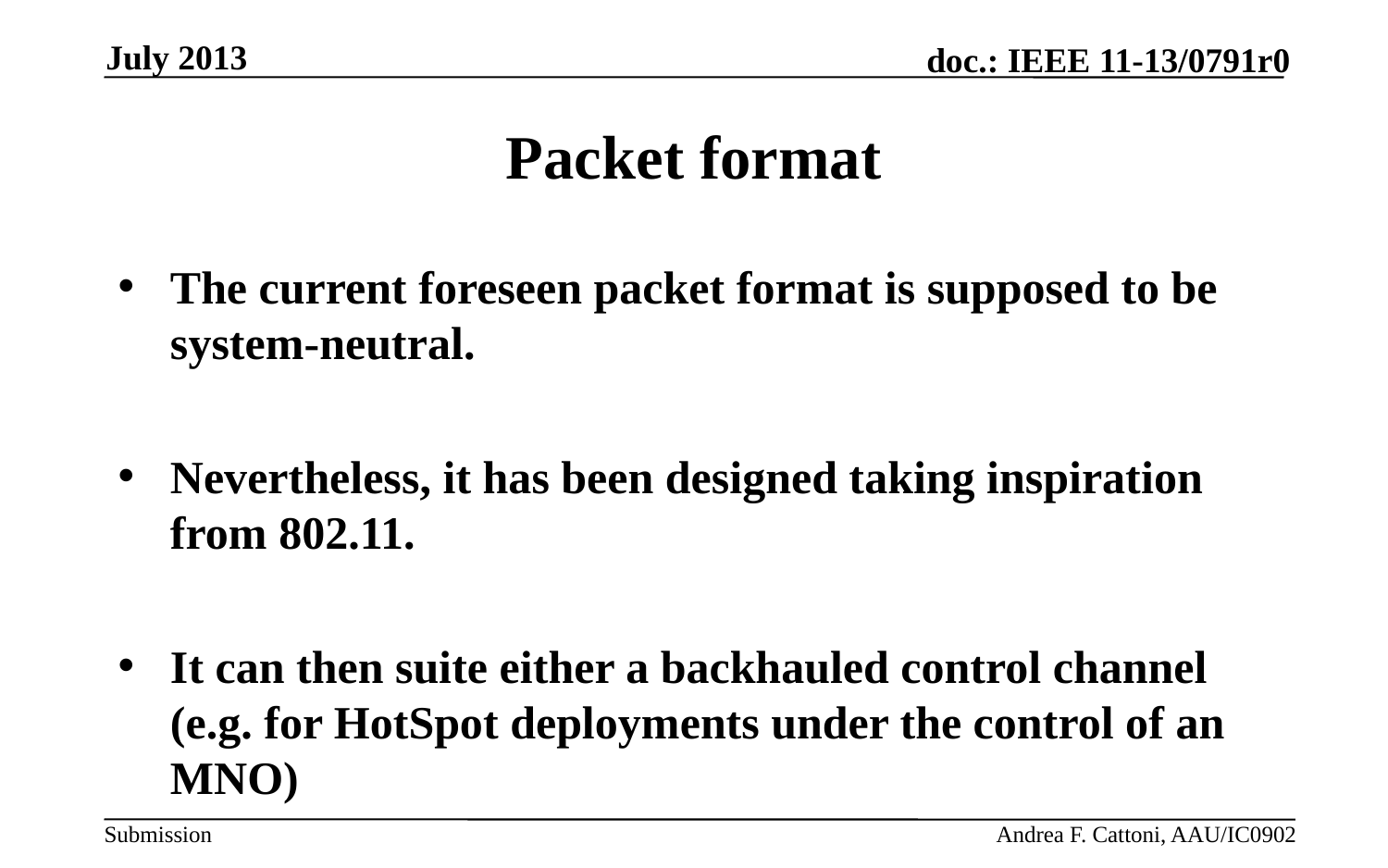

July 2013
# Packet format
The current foreseen packet format is supposed to be system-neutral.

Nevertheless, it has been designed taking inspiration from 802.11.

It can then suite either a backhauled control channel (e.g. for HotSpot deployments under the control of an MNO)

or an OTA transmission (e.g. for home deployments, where my neighbor and me can both benefit of an agreement)
Andrea F. Cattoni, AAU/IC0902